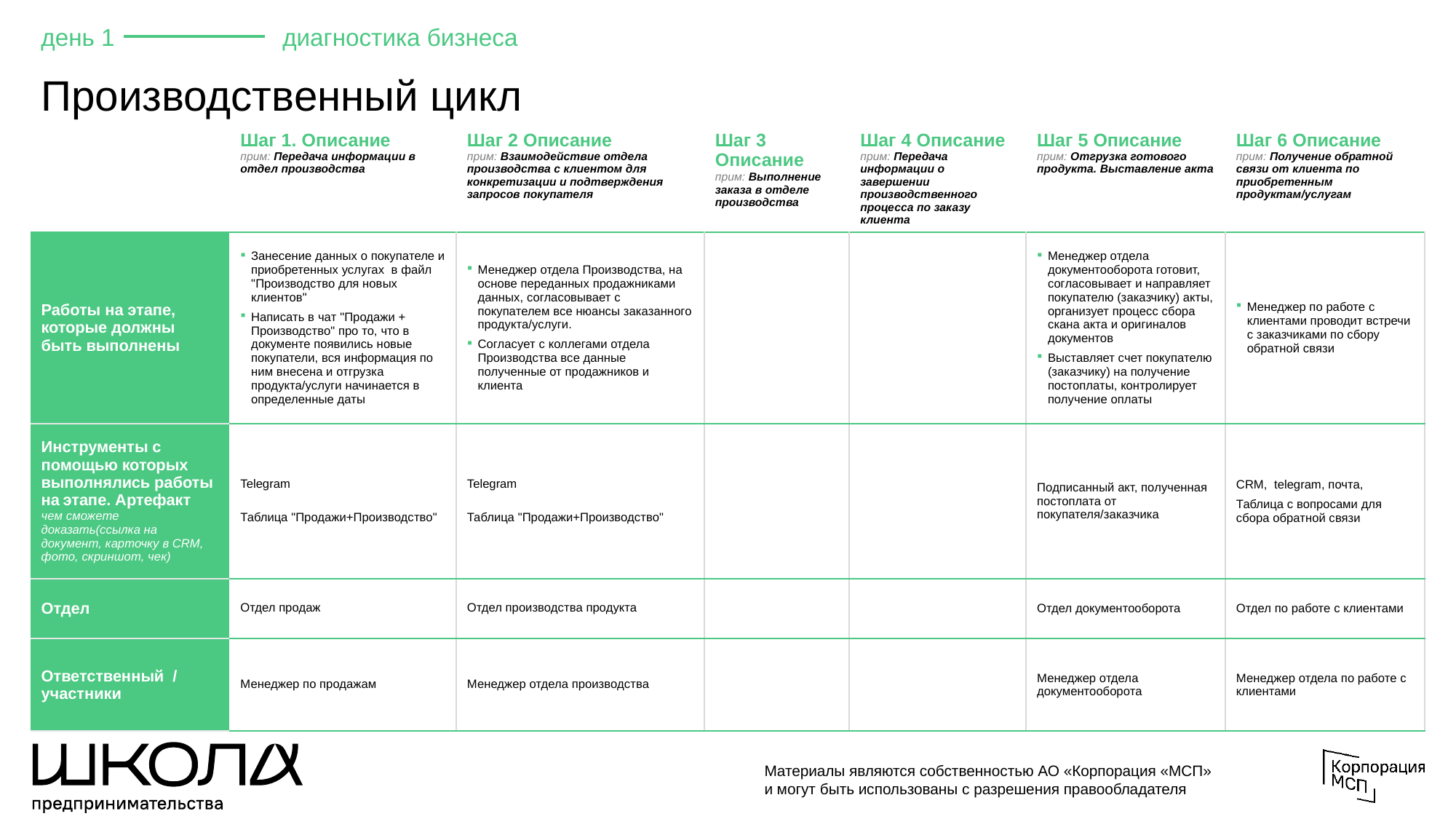

день 1                         диагностика бизнеса
# Производственный цикл
|  | Шаг 1. Описание прим: Передача информации в отдел производства | Шаг 2 Описание прим: Взаимодействие отдела производства с клиентом для конкретизации и подтверждения запросов покупателя | Шаг 3 Описание прим: Выполнение заказа в отделе производства | Шаг 4 Описание прим: Передача информации о завершении производственного процесса по заказу клиента | Шаг 5 Описание прим: Отгрузка готового продукта. Выставление акта | Шаг 6 Описание прим: Получение обратной связи от клиента по приобретенным продуктам/услугам |
| --- | --- | --- | --- | --- | --- | --- |
| Работы на этапе, которые должны быть выполнены | Занесение данных о покупателе и приобретенных услугах в файл "Производство для новых клиентов" Написать в чат "Продажи + Производство" про то, что в документе появились новые покупатели, вся информация по ним внесена и отгрузка продукта/услуги начинается в определенные даты | Менеджер отдела Производства, на основе переданных продажниками данных, согласовывает с покупателем все нюансы заказанного продукта/услуги. Согласует с коллегами отдела Производства все данные полученные от продажников и клиента |  |  | Менеджер отдела документооборота готовит, согласовывает и направляет покупателю (заказчику) акты, организует процесс сбора скана акта и оригиналов документов Выставляет счет покупателю (заказчику) на получение постоплаты, контролирует получение оплаты | Менеджер по работе с клиентами проводит встречи с заказчиками по сбору обратной связи |
| Инструменты с помощью которых выполнялись работы на этапе. Артефакт чем сможете доказать(ссылка на документ, карточку в CRM, фото, скриншот, чек) | Telegram Таблица "Продажи+Производство" | Telegram Таблица "Продажи+Производство" |  |  | Подписанный акт, полученная постоплата от покупателя/заказчика | CRM, telegram, почта, Таблица с вопросами для сбора обратной связи |
| Отдел | Отдел продаж | Отдел производства продукта |  |  | Отдел документооборота | Отдел по работе с клиентами |
| Ответственный / участники | Менеджер по продажам | Менеджер отдела производства |  |  | Менеджер отдела документооборота | Менеджер отдела по работе с клиентами |